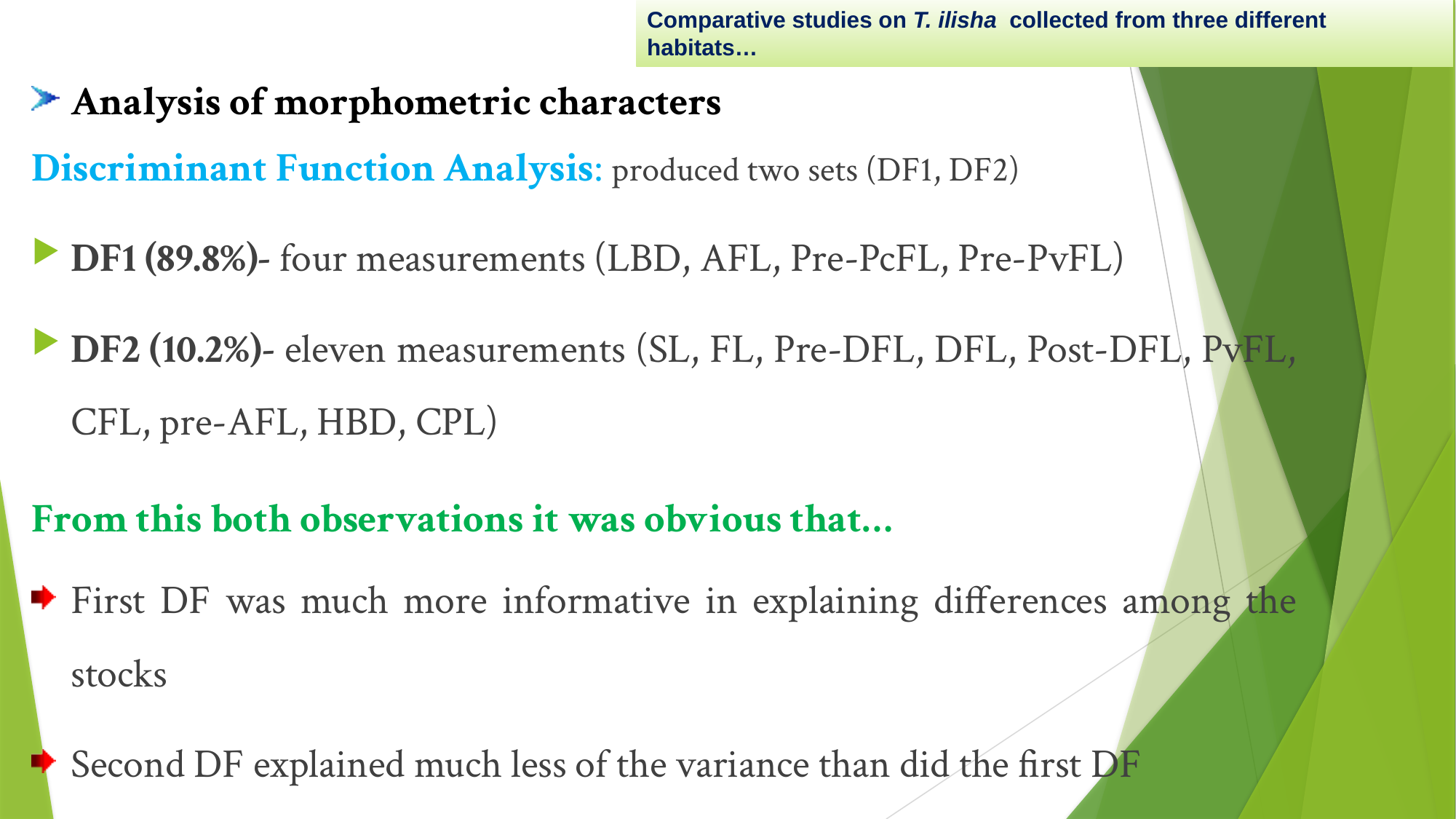

Comparative studies on T. ilisha  collected from three different habitats…
Analysis of morphometric characters
Discriminant Function Analysis: produced two sets (DF1, DF2)
DF1 (89.8%)- four measurements (LBD, AFL, Pre-PcFL, Pre-PvFL)
DF2 (10.2%)- eleven measurements (SL, FL, Pre-DFL, DFL, Post-DFL, PvFL, CFL, pre-AFL, HBD, CPL)
From this both observations it was obvious that…
First DF was much more informative in explaining differences among the stocks
Second DF explained much less of the variance than did the first DF